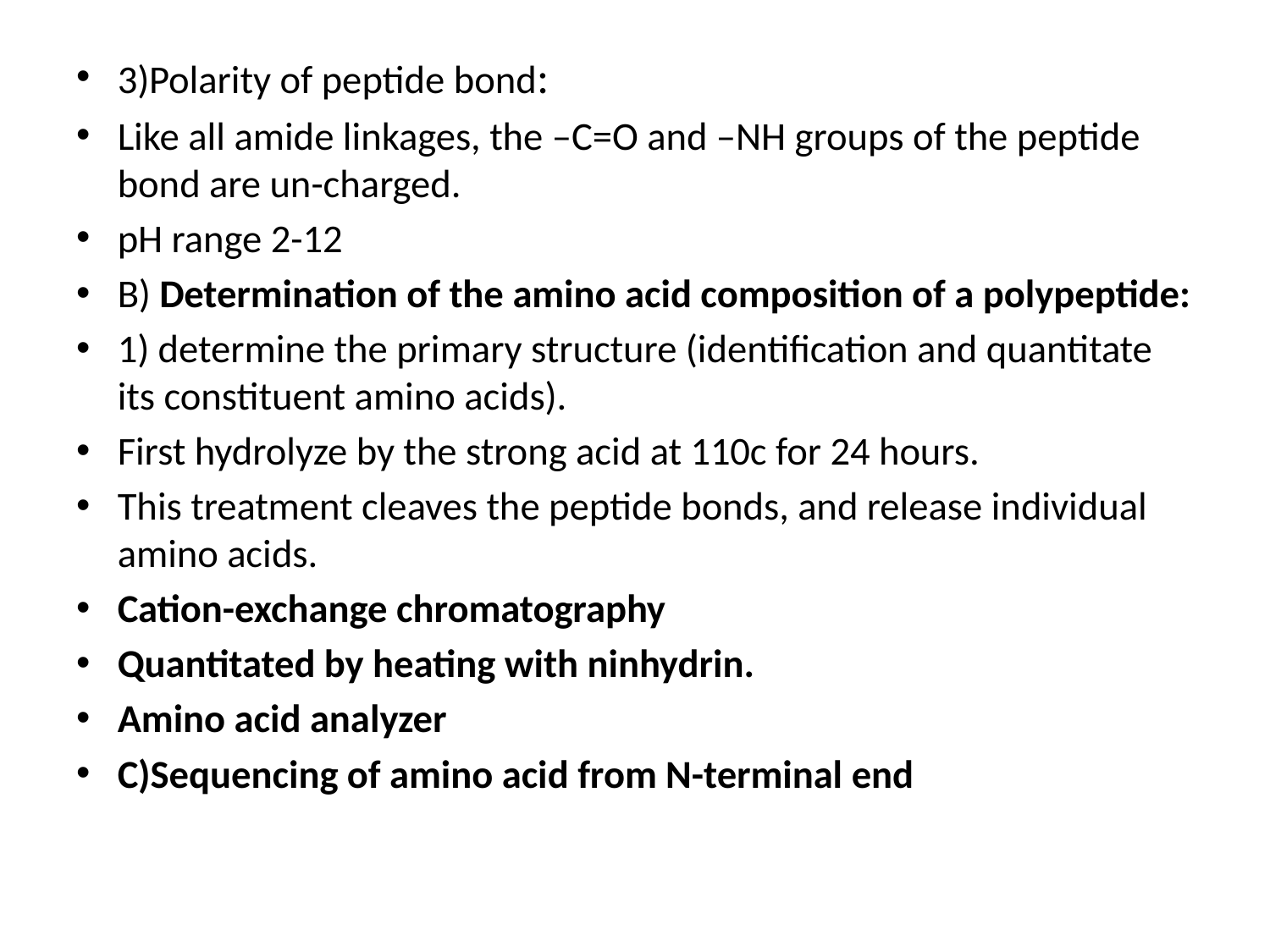

3)Polarity of peptide bond:
Like all amide linkages, the –C=O and –NH groups of the peptide bond are un-charged.
pH range 2-12
B) Determination of the amino acid composition of a polypeptide:
1) determine the primary structure (identification and quantitate its constituent amino acids).
First hydrolyze by the strong acid at 110c for 24 hours.
This treatment cleaves the peptide bonds, and release individual amino acids.
Cation-exchange chromatography
Quantitated by heating with ninhydrin.
Amino acid analyzer
C)Sequencing of amino acid from N-terminal end